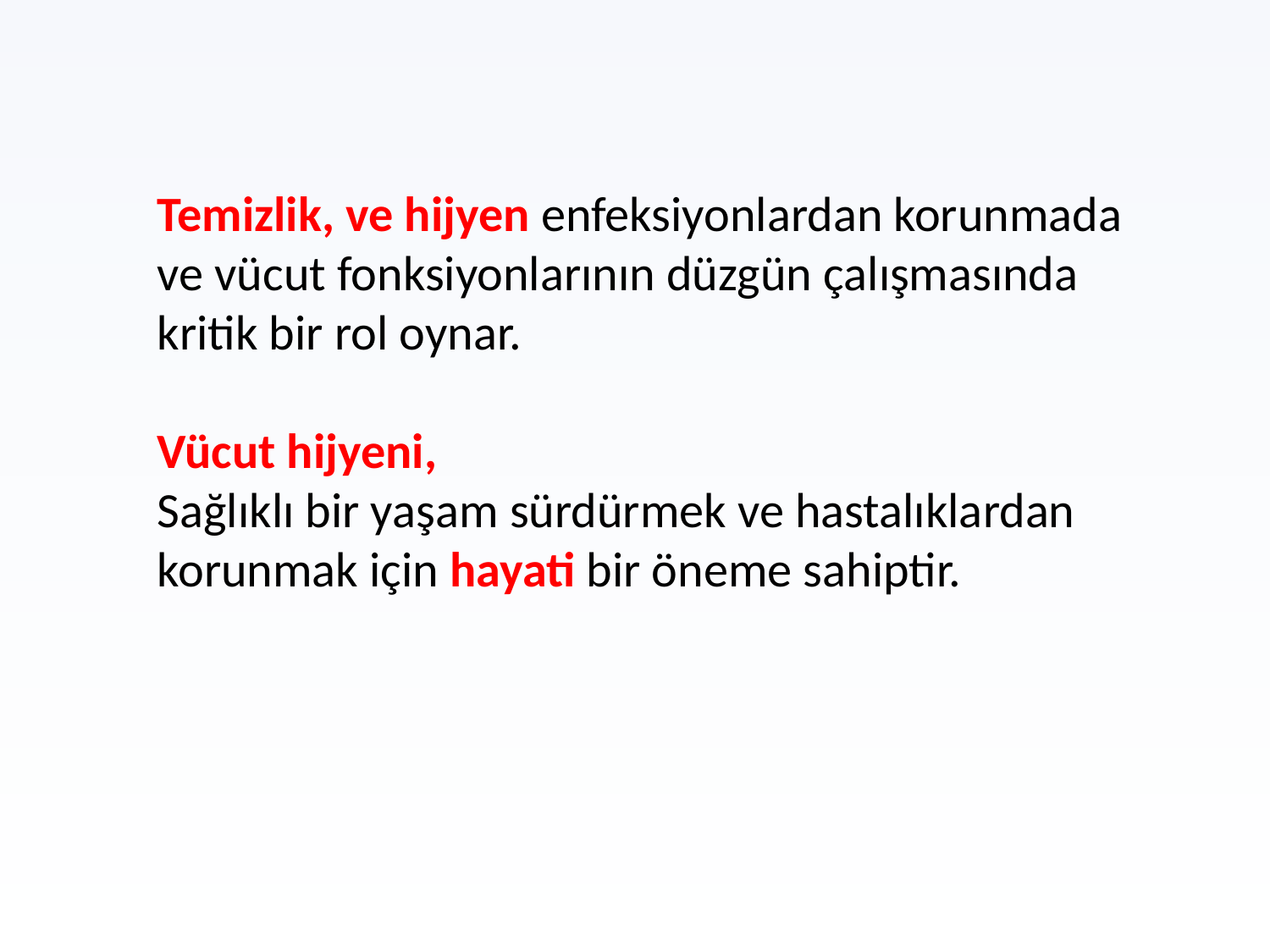

Temizlik, ve hijyen enfeksiyonlardan korunmada ve vücut fonksiyonlarının düzgün çalışmasında kritik bir rol oynar.

Vücut hijyeni,
Sağlıklı bir yaşam sürdürmek ve hastalıklardan korunmak için hayati bir öneme sahiptir.